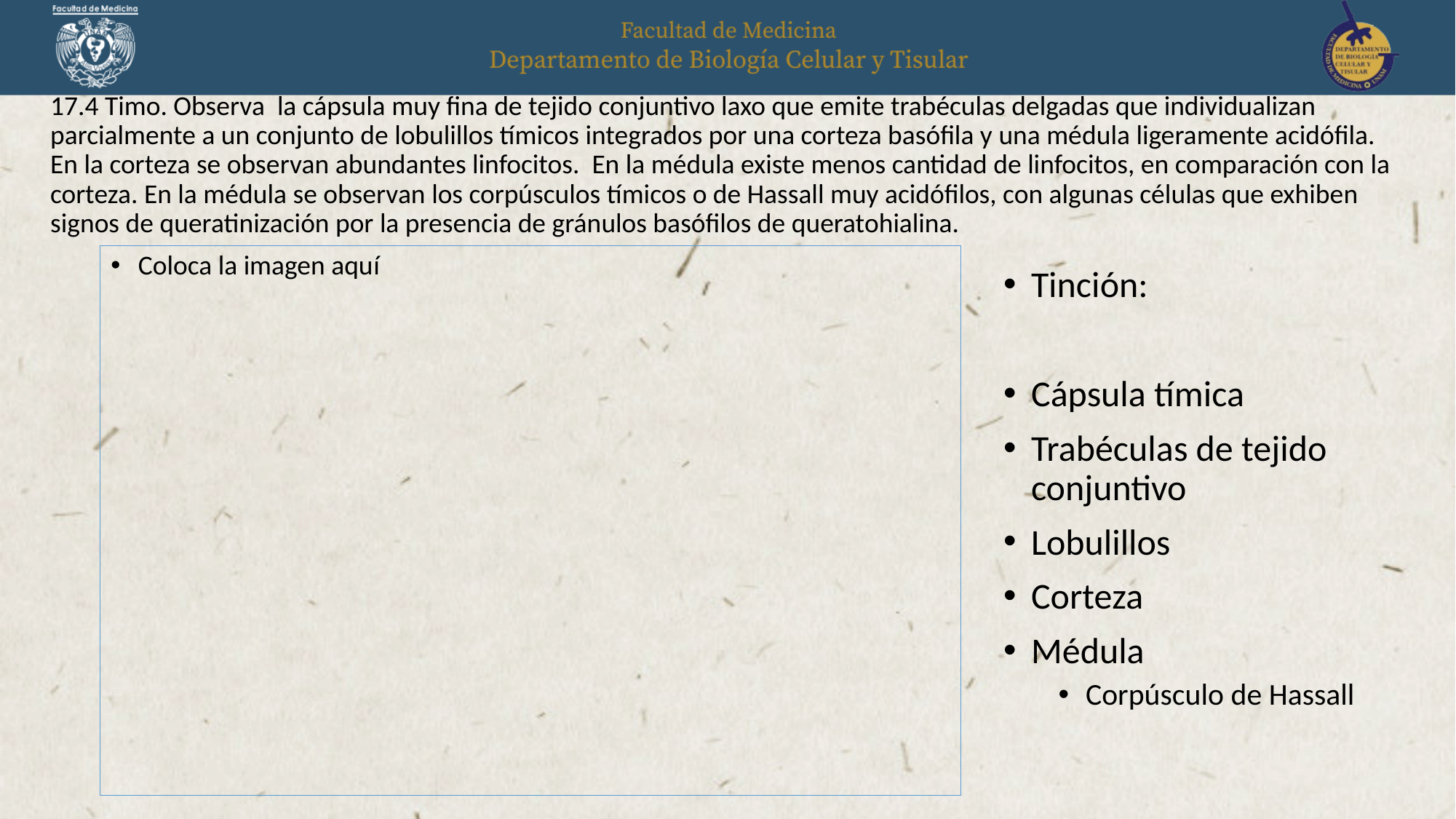

# 17.4 Timo. Observa  la cápsula muy fina de tejido conjuntivo laxo que emite trabéculas delgadas que individualizan parcialmente a un conjunto de lobulillos tímicos integrados por una corteza basófila y una médula ligeramente acidófila. En la corteza se observan abundantes linfocitos.  En la médula existe menos cantidad de linfocitos, en comparación con la corteza. En la médula se observan los corpúsculos tímicos o de Hassall muy acidófilos, con algunas células que exhiben signos de queratinización por la presencia de gránulos basófilos de queratohialina.
Coloca la imagen aquí
Tinción:

Cápsula tímica
Trabéculas de tejido conjuntivo
Lobulillos
Corteza
Médula
Corpúsculo de Hassall